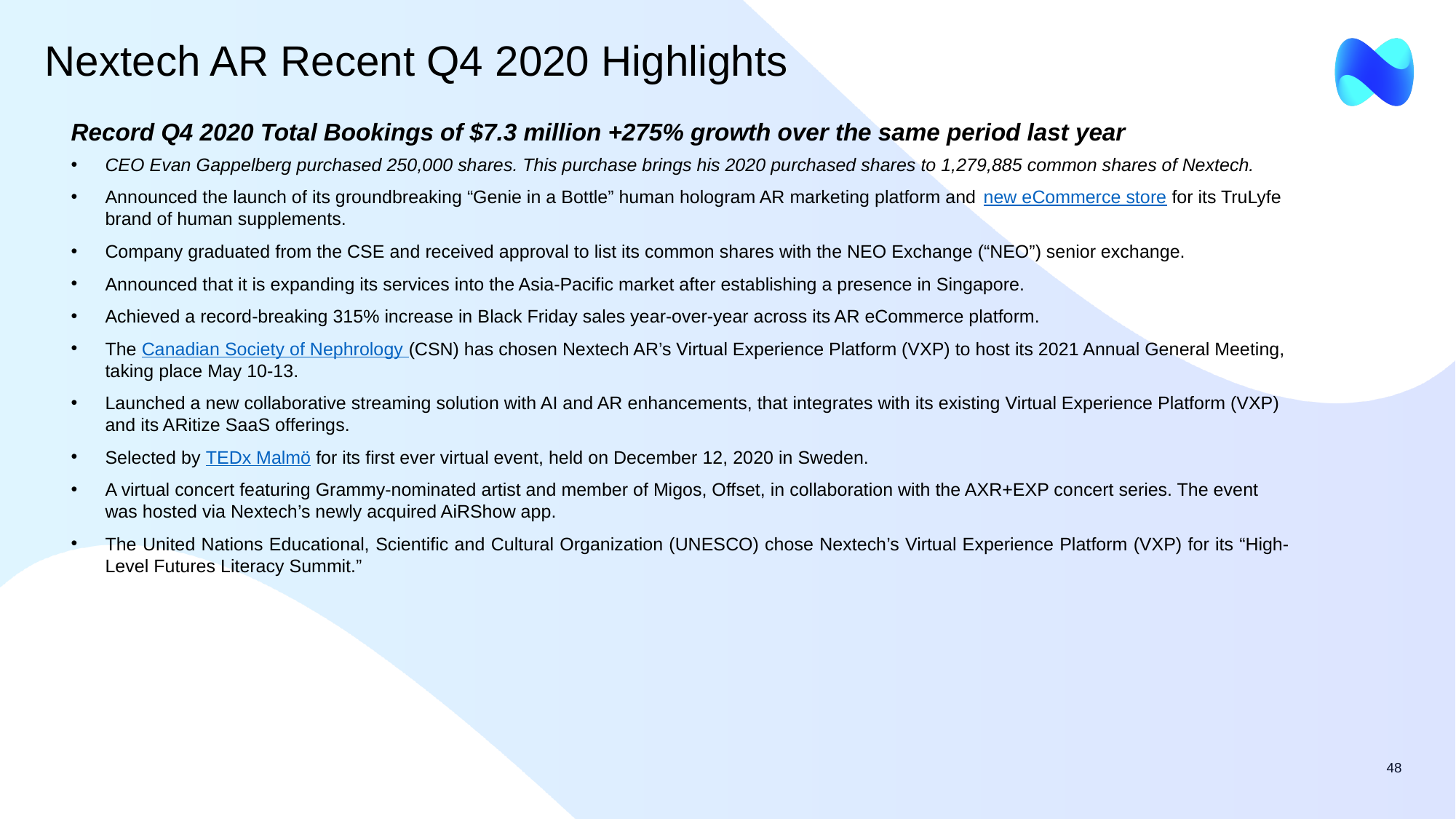

# Nextech AR Recent Q4 2020 Highlights
Record Q4 2020 Total Bookings of $7.3 million +275% growth over the same period last year
CEO Evan Gappelberg purchased 250,000 shares. This purchase brings his 2020 purchased shares to 1,279,885 common shares of Nextech.
Announced the launch of its groundbreaking “Genie in a Bottle” human hologram AR marketing platform and new eCommerce store for its TruLyfe brand of human supplements.
Company graduated from the CSE and received approval to list its common shares with the NEO Exchange (“NEO”) senior exchange.
Announced that it is expanding its services into the Asia-Pacific market after establishing a presence in Singapore.
Achieved a record-breaking 315% increase in Black Friday sales year-over-year across its AR eCommerce platform.
The Canadian Society of Nephrology (CSN) has chosen Nextech AR’s Virtual Experience Platform (VXP) to host its 2021 Annual General Meeting, taking place May 10-13.
Launched a new collaborative streaming solution with AI and AR enhancements, that integrates with its existing Virtual Experience Platform (VXP) and its ARitize SaaS offerings.
Selected by TEDx Malmö for its first ever virtual event, held on December 12, 2020 in Sweden.
A virtual concert featuring Grammy-nominated artist and member of Migos, Offset, in collaboration with the AXR+EXP concert series. The event was hosted via Nextech’s newly acquired AiRShow app.
The United Nations Educational, Scientific and Cultural Organization (UNESCO) chose Nextech’s Virtual Experience Platform (VXP) for its “High-Level Futures Literacy Summit.”